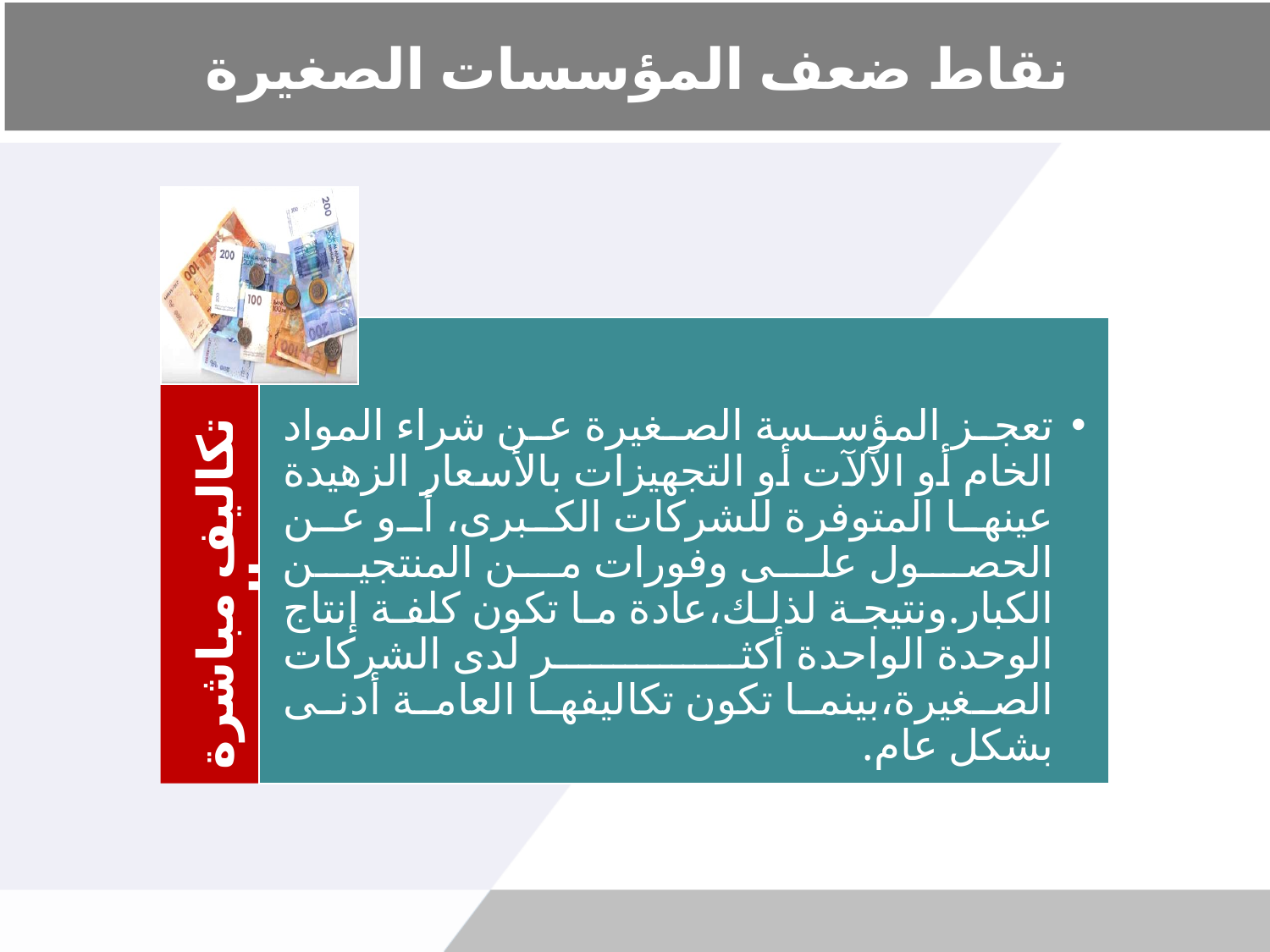

# نقاط ضعف المؤسسات الصغيرة

تعجز المؤسسة الصغيرة عن شراء المواد الخام أو الآلآت أو التجهيزات بالأسعار الزهيدة عينها المتوفرة للشركات الكبرى، أو عن الحصول على وفورات من المنتجين الكبار.ونتيجة لذلك،عادة ما تكون كلفة إنتاج الوحدة الواحدة أكثر لدى الشركات الصغيرة،بينما تكون تكاليفها العامة 	أدنى بشكل عام.

تكاليف مباشرة عالية: